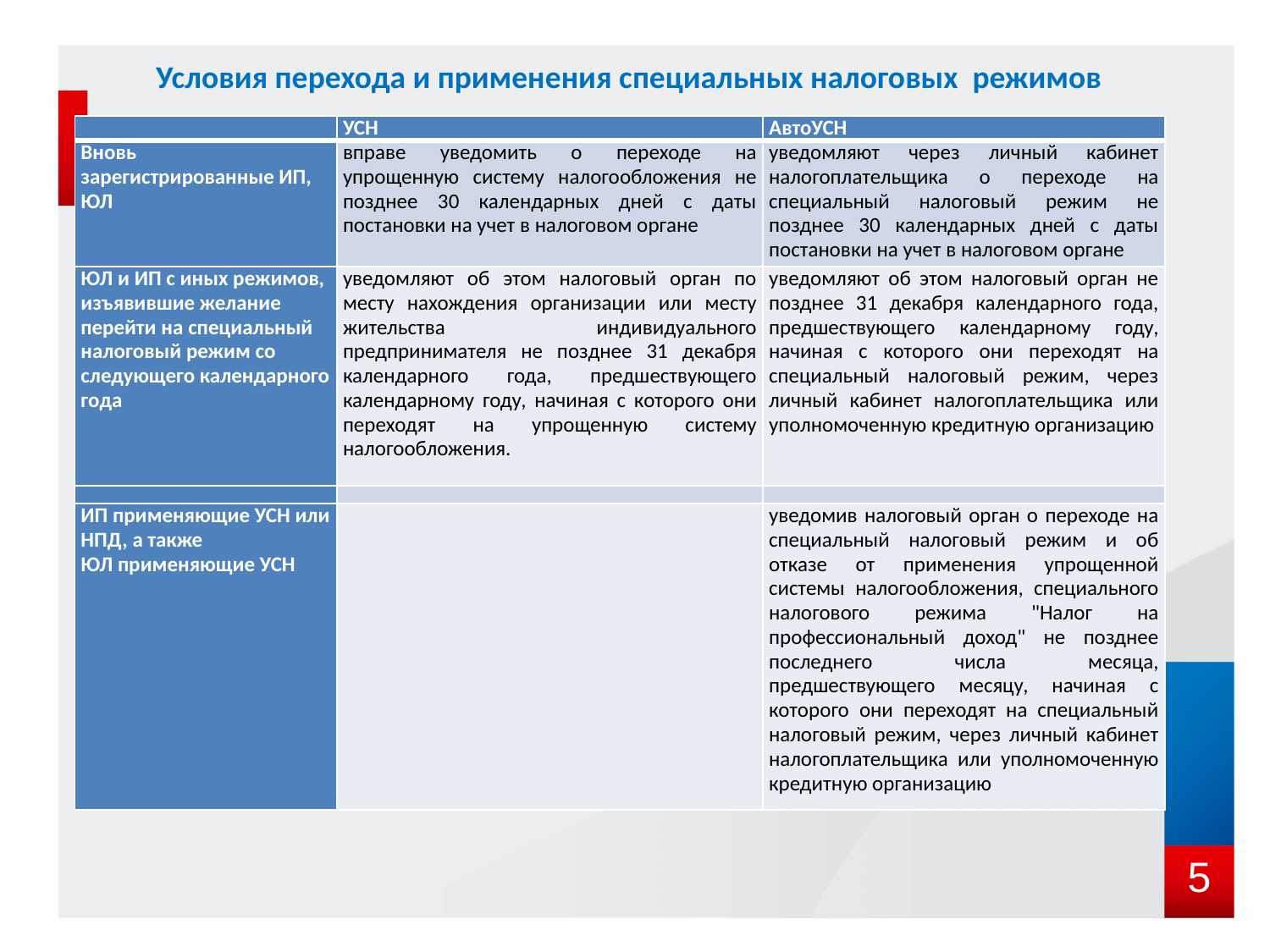

# Условия перехода и применения специальных налоговых  режимов
|  | УСН | АвтоУСН |
| --- | --- | --- |
| Вновь зарегистрированные ИП, ЮЛ | вправе уведомить о переходе на упрощенную систему налогообложения не позднее 30 календарных дней с даты постановки на учет в налоговом органе | уведомляют через личный кабинет налогоплательщика о переходе на специальный налоговый режим не позднее 30 календарных дней с даты постановки на учет в налоговом органе |
| ЮЛ и ИП с иных режимов, изъявившие желание перейти на специальный налоговый режим со следующего календарного года | уведомляют об этом налоговый орган по месту нахождения организации или месту жительства индивидуального предпринимателя не позднее 31 декабря календарного года, предшествующего календарному году, начиная с которого они переходят на упрощенную систему налогообложения. | уведомляют об этом налоговый орган не позднее 31 декабря календарного года, предшествующего календарному году, начиная с которого они переходят на специальный налоговый режим, через личный кабинет налогоплательщика или уполномоченную кредитную организацию |
|  |  |  |
| ИП применяющие УСН или НПД, а также ЮЛ применяющие УСН |  | уведомив налоговый орган о переходе на специальный налоговый режим и об отказе от применения упрощенной системы налогообложения, специального налогового режима "Налог на профессиональный доход" не позднее последнего числа месяца, предшествующего месяцу, начиная с которого они переходят на специальный налоговый режим, через личный кабинет налогоплательщика или уполномоченную кредитную организацию |

5